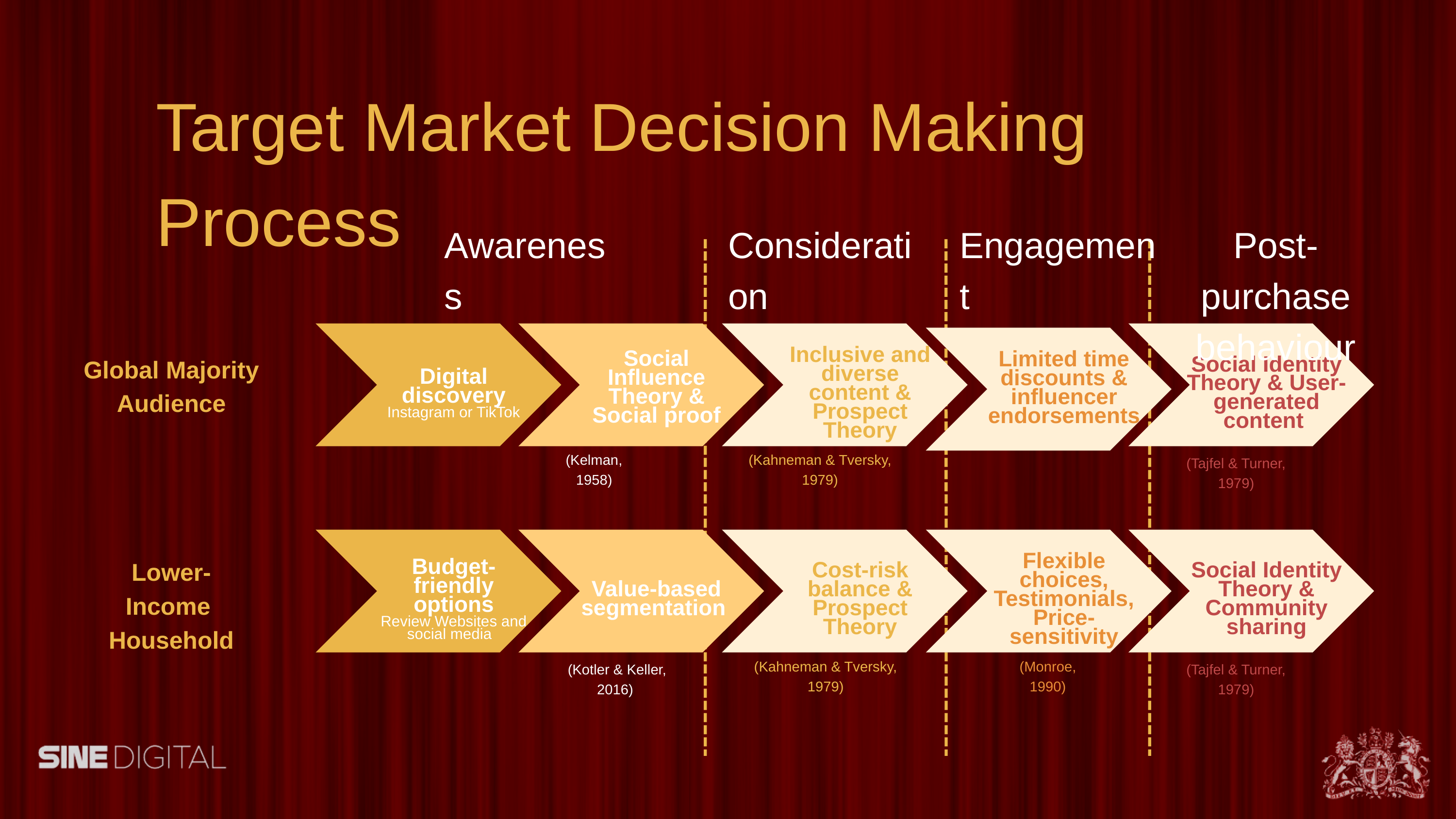

Target Market Decision Making Process
Awareness
Consideration
Engagement
Post-purchase behaviour

Digital discovery
Instagram or TikTok

Social Influence Theory & Social proof

Inclusive and diverse content & Prospect Theory

Social Identity Theory & User-generated content

Limited time discounts & influencer
endorsements

Global Majority
Audience
(Kahneman & Tversky, 1979)
(Kelman, 1958)
(Tajfel & Turner, 1979)

Budget-friendly options
Review Websites and social media

Value-based segmentation

Cost-risk balance & Prospect Theory

Flexible choices, Testimonials,
Price-sensitivity

Social Identity Theory & Community sharing
Lower-Income
Household
(Kahneman & Tversky, 1979)
(Monroe, 1990)
(Kotler & Keller, 2016)
(Tajfel & Turner, 1979)